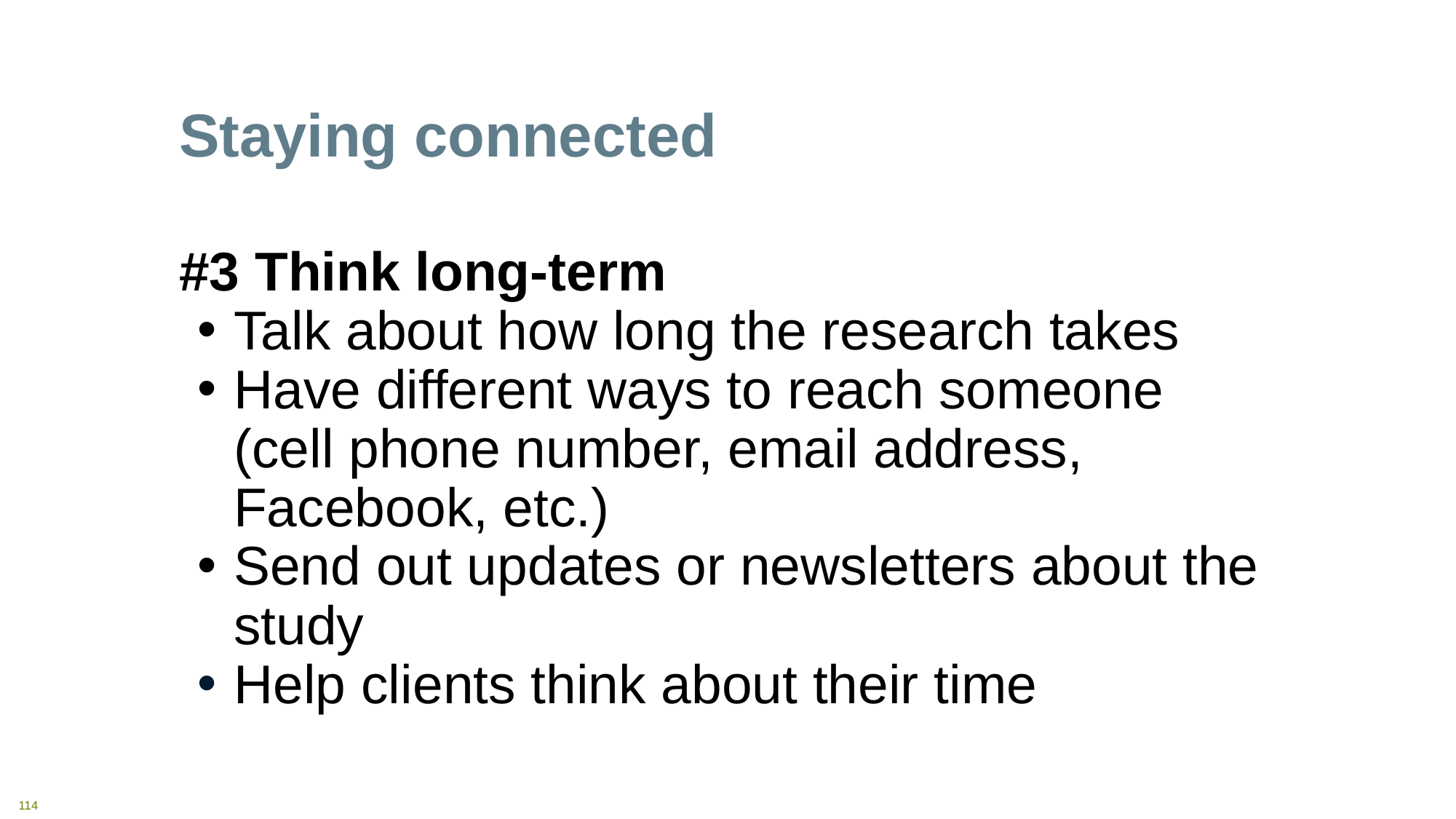

# Staying connected

#3 Think long-term
Talk about how long the research takes
Have different ways to reach someone (cell phone number, email address, Facebook, etc.)
Send out updates or newsletters about the study
Help clients think about their time
114